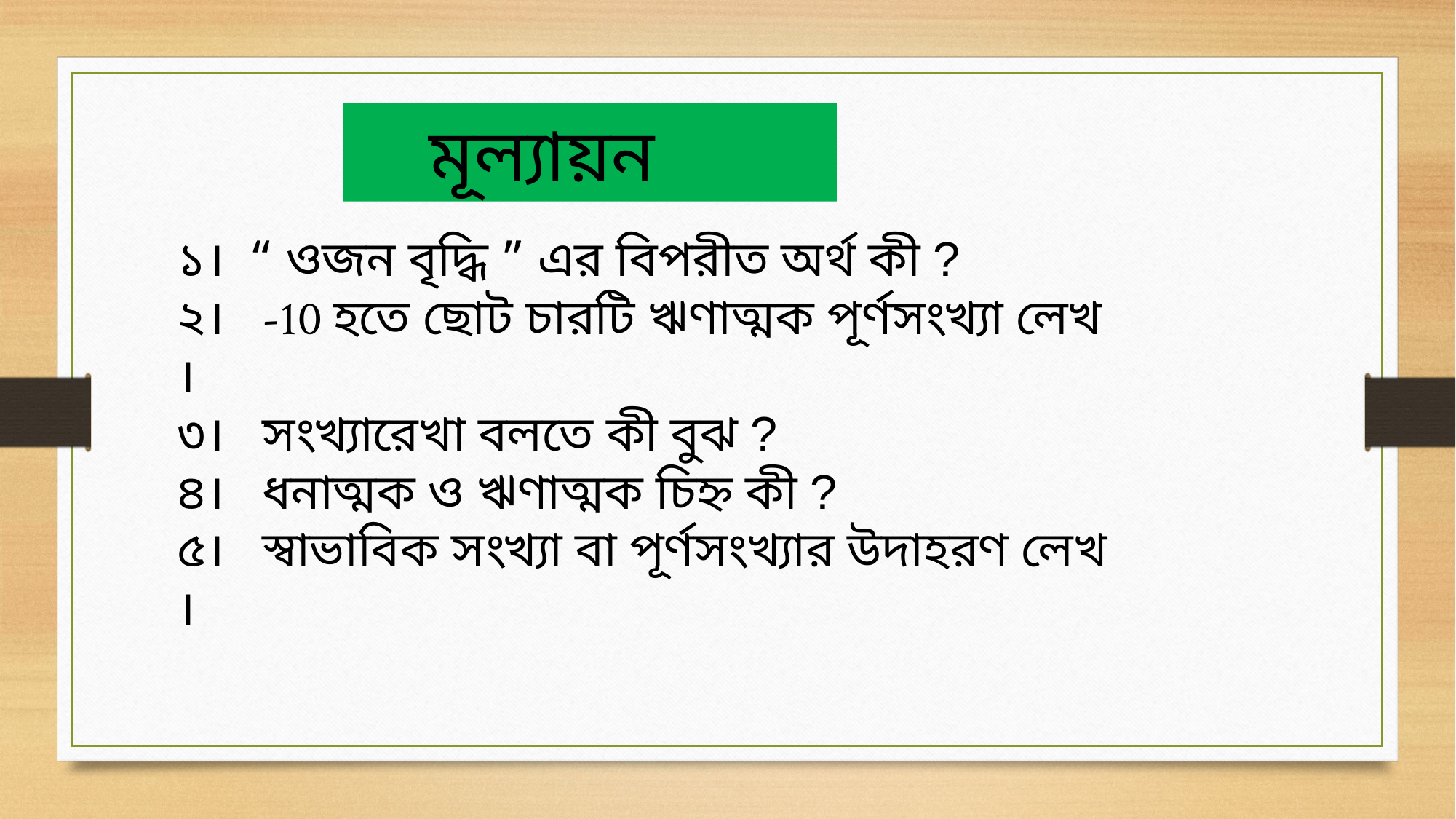

মূল্যায়ন
১।  “ ওজন বৃদ্ধি ” এর বিপরীত অর্থ কী ?
২।   -10 হতে ছোট চারটি ঋণাত্মক পূর্ণসংখ্যা লেখ ।
৩।   সংখ্যারেখা বলতে কী বুঝ ?
৪।   ধনাত্মক ও ঋণাত্মক চিহ্ন কী ?
৫।   স্বাভাবিক সংখ্যা বা পূর্ণসংখ্যার উদাহরণ লেখ ।